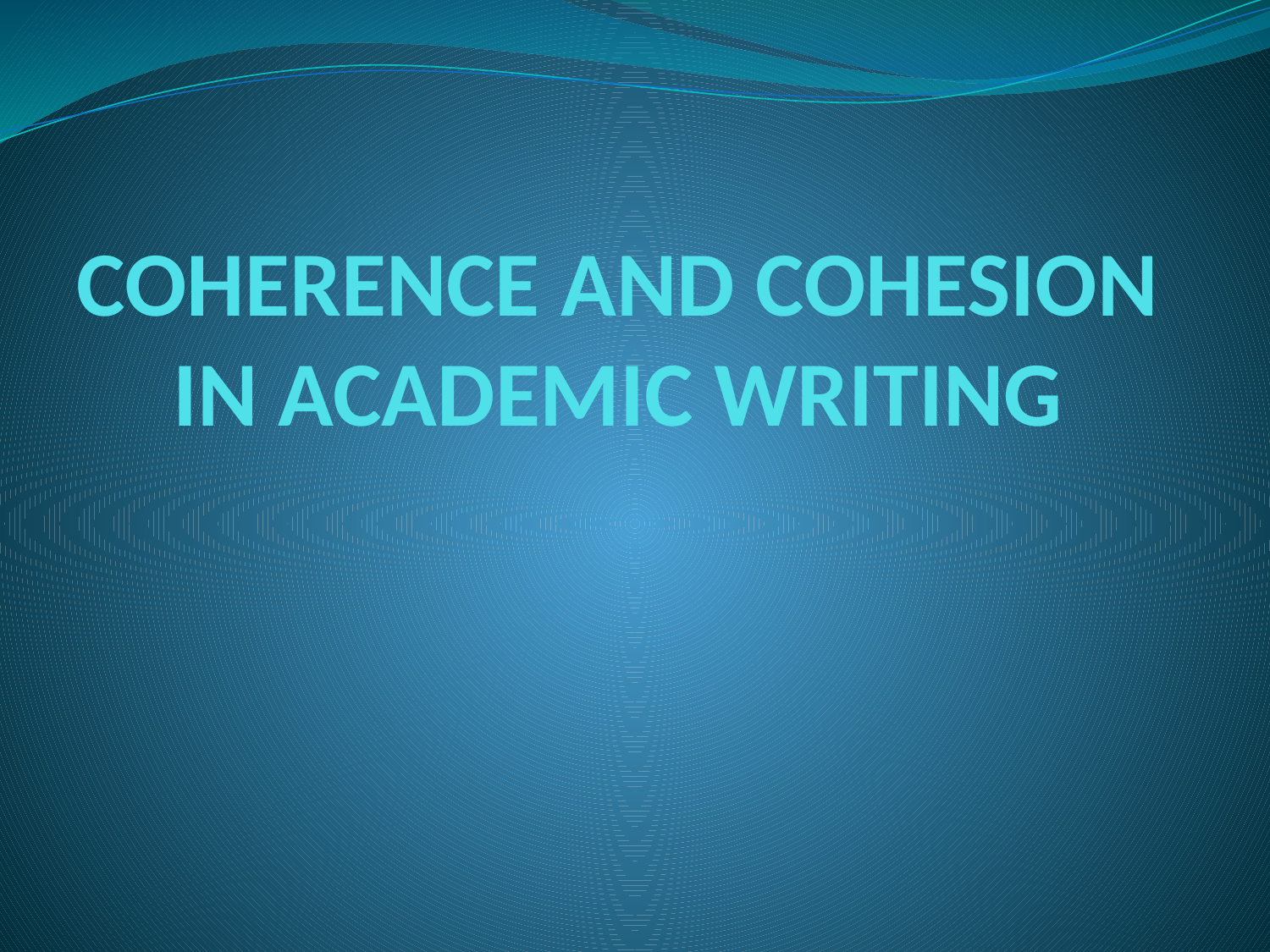

# COHERENCE AND COHESION IN ACADEMIC WRITING